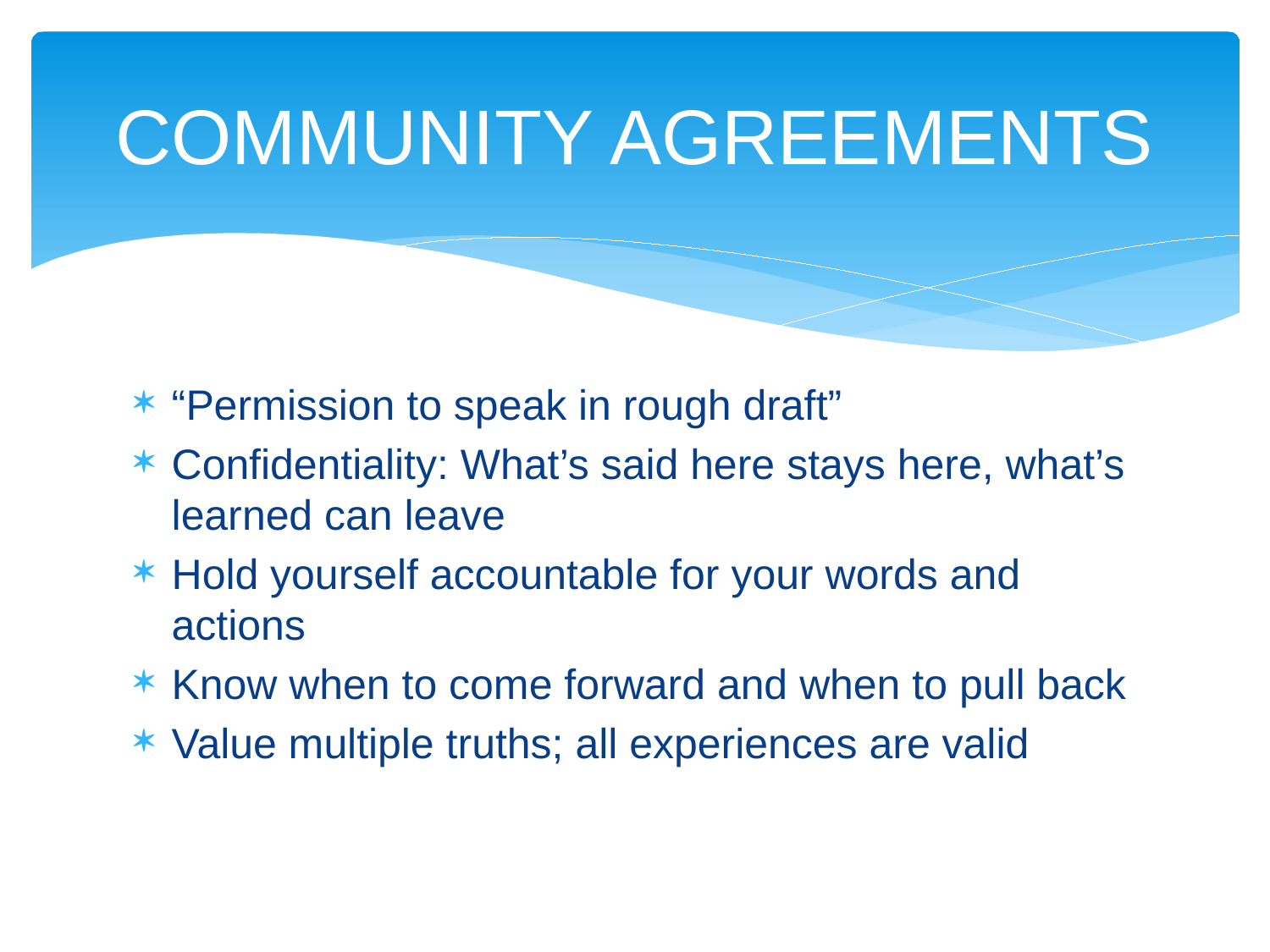

# COMMUNITY AGREEMENTS
“Permission to speak in rough draft”
Confidentiality: What’s said here stays here, what’s learned can leave
Hold yourself accountable for your words and actions
Know when to come forward and when to pull back
Value multiple truths; all experiences are valid